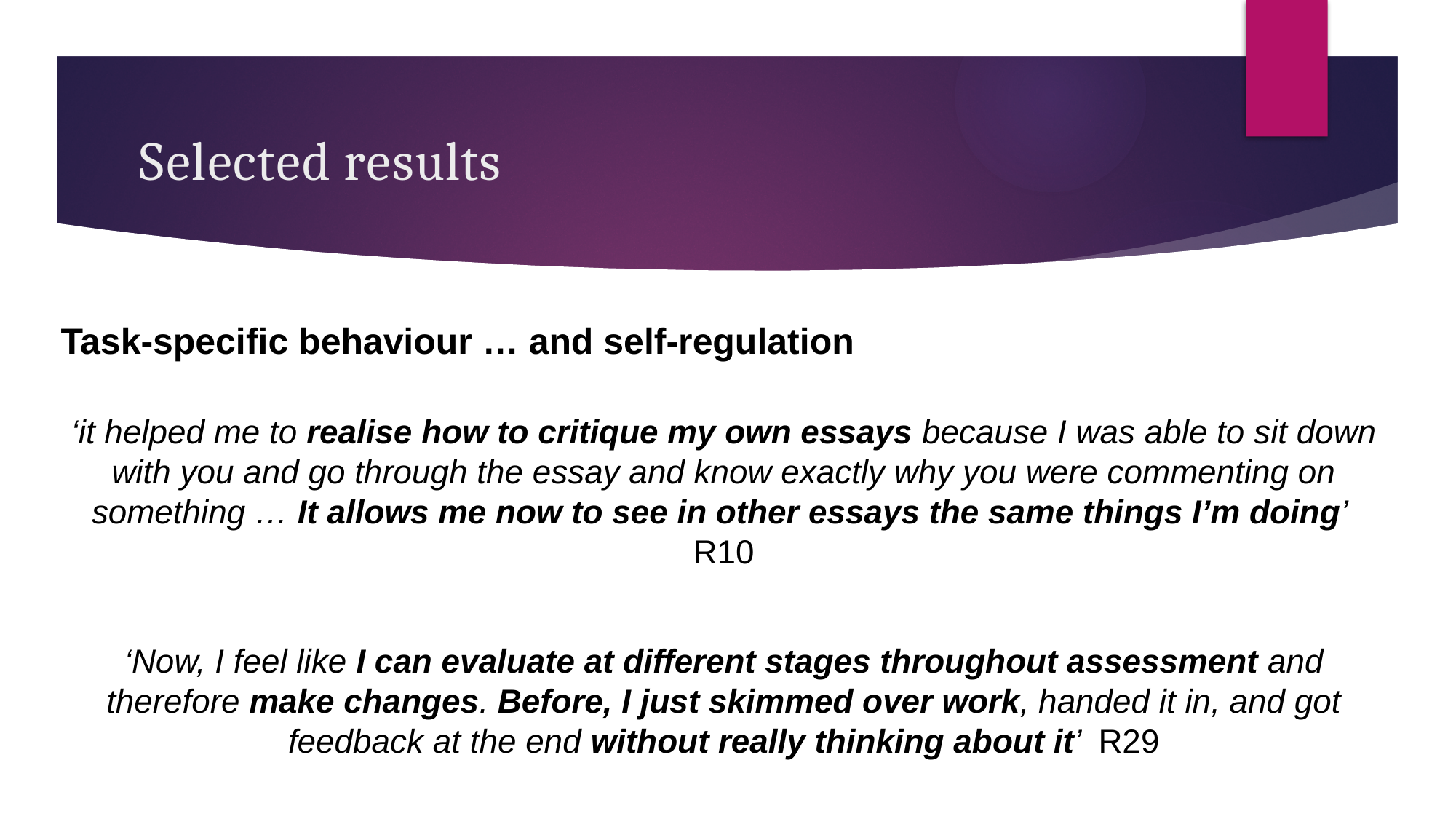

# Selected results
Task-specific behaviour … and self-regulation

‘it helped me to realise how to critique my own essays because I was able to sit down with you and go through the essay and know exactly why you were commenting on something … It allows me now to see in other essays the same things I’m doing’  R10

‘Now, I feel like I can evaluate at different stages throughout assessment and therefore make changes. Before, I just skimmed over work, handed it in, and got feedback at the end without really thinking about it’  R29